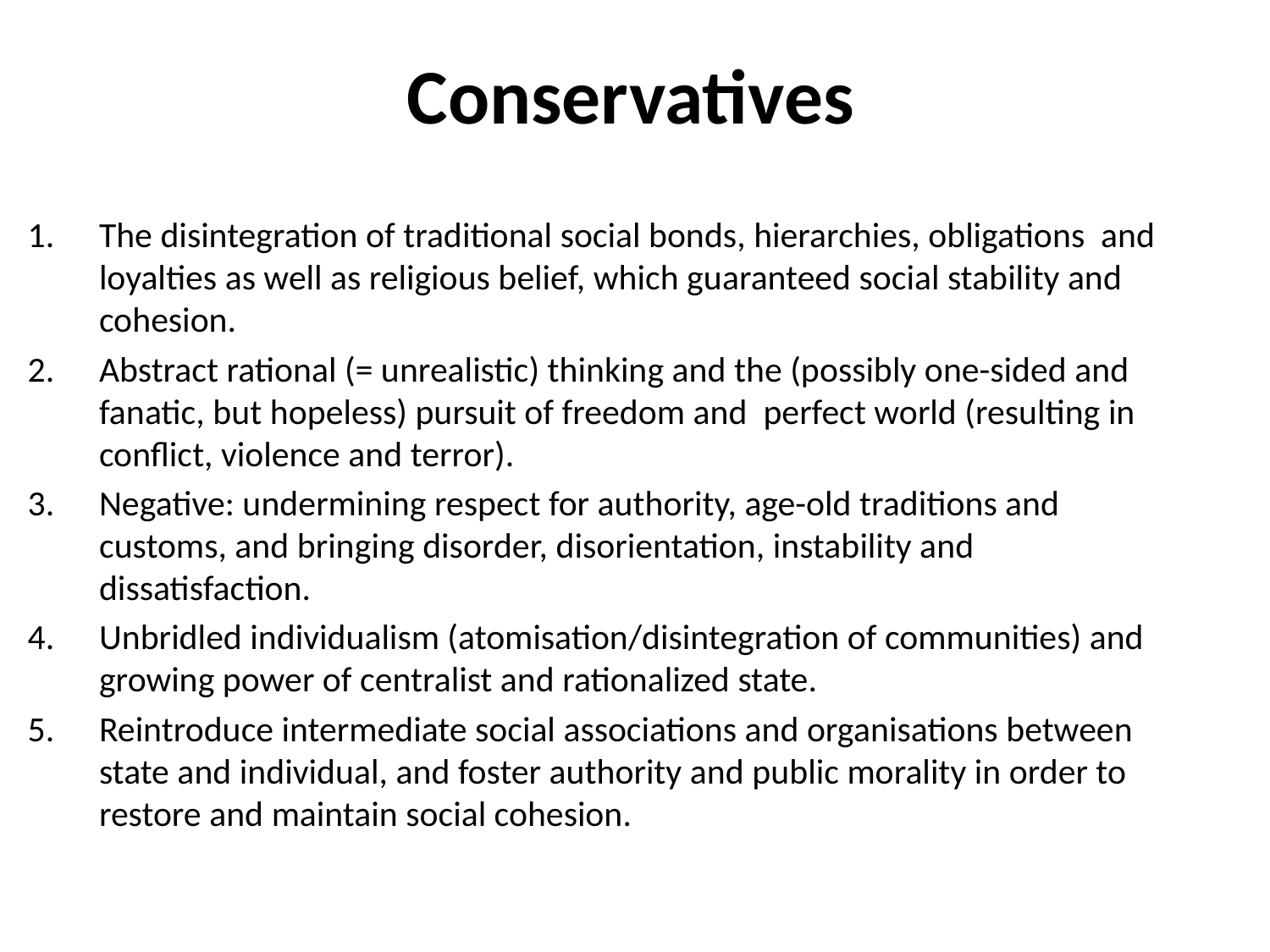

# Conservatives
The disintegration of traditional social bonds, hierarchies, obligations  and loyalties as well as religious belief, which guaranteed social stability and cohesion.
Abstract rational (= unrealistic) thinking and the (possibly one-sided and fanatic, but hopeless) pursuit of freedom and  perfect world (resulting in conflict, violence and terror).
Negative: undermining respect for authority, age-old traditions and customs, and bringing disorder, disorientation, instability and dissatisfaction.
Unbridled individualism (atomisation/disintegration of communities) and growing power of centralist and rationalized state.
Reintroduce intermediate social associations and organisations between state and individual, and foster authority and public morality in order to restore and maintain social cohesion.